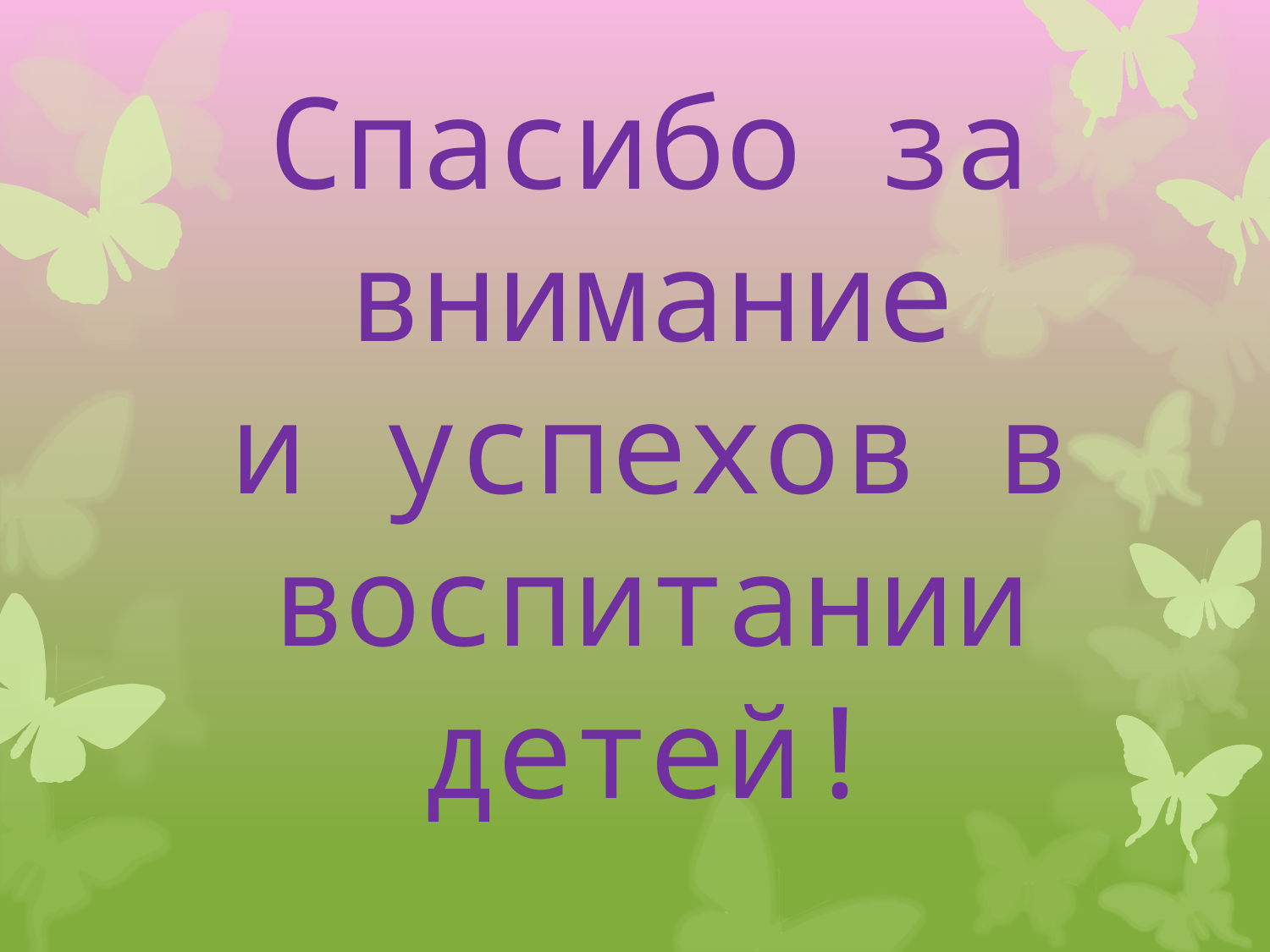

Спасибо за внимание
и успехов в воспитании детей!